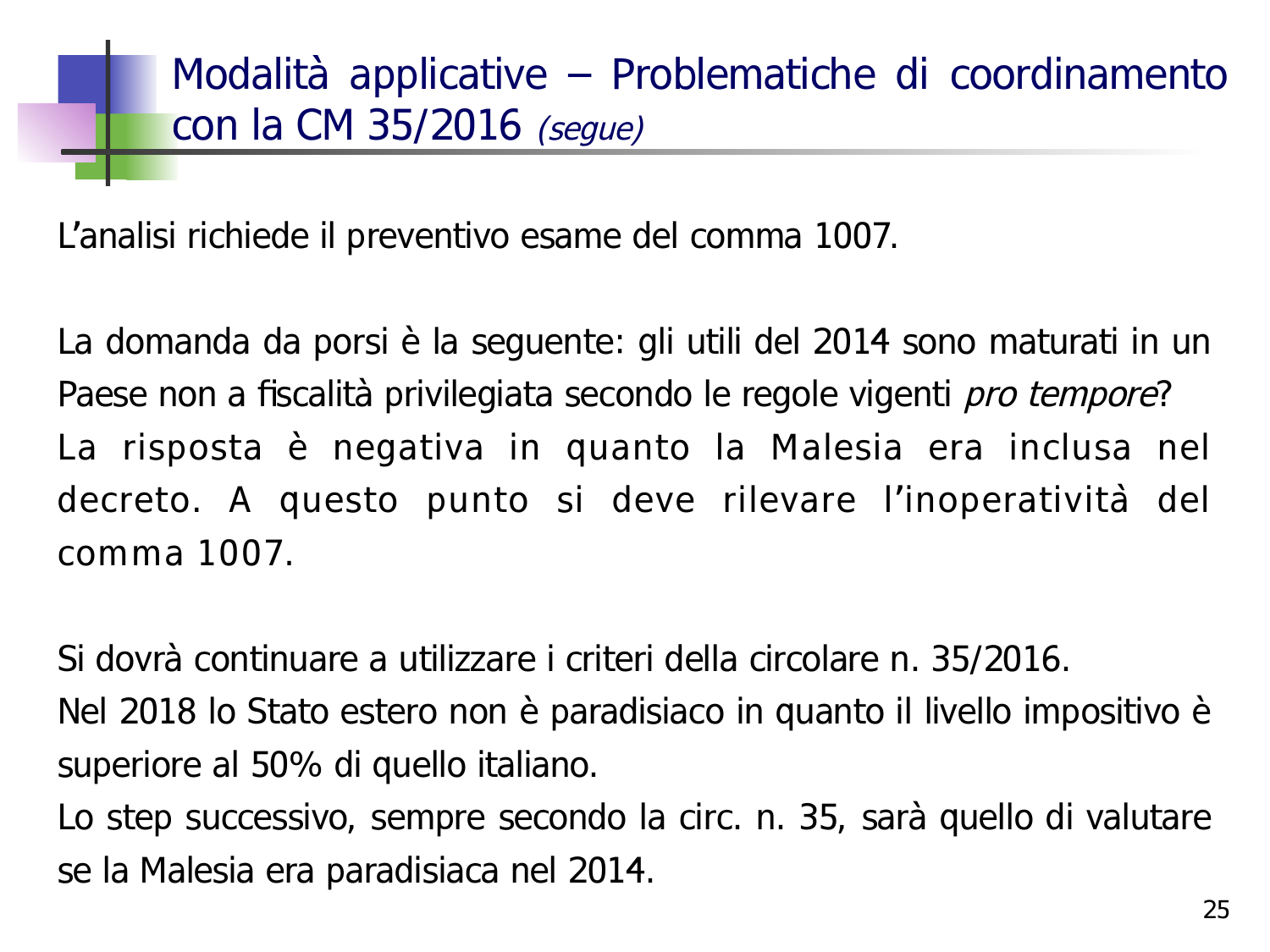

# Modalità applicative – Problematiche di coordinamento con la CM 35/2016 (segue)
L’analisi richiede il preventivo esame del comma 1007.

La domanda da porsi è la seguente: gli utili del 2014 sono maturati in un Paese non a fiscalità privilegiata secondo le regole vigenti pro tempore?
La risposta è negativa in quanto la Malesia era inclusa nel decreto. A questo punto si deve rilevare l’inoperatività del comma 1007.

Si dovrà continuare a utilizzare i criteri della circolare n. 35/2016.
Nel 2018 lo Stato estero non è paradisiaco in quanto il livello impositivo è superiore al 50% di quello italiano.
Lo step successivo, sempre secondo la circ. n. 35, sarà quello di valutare se la Malesia era paradisiaca nel 2014.
25